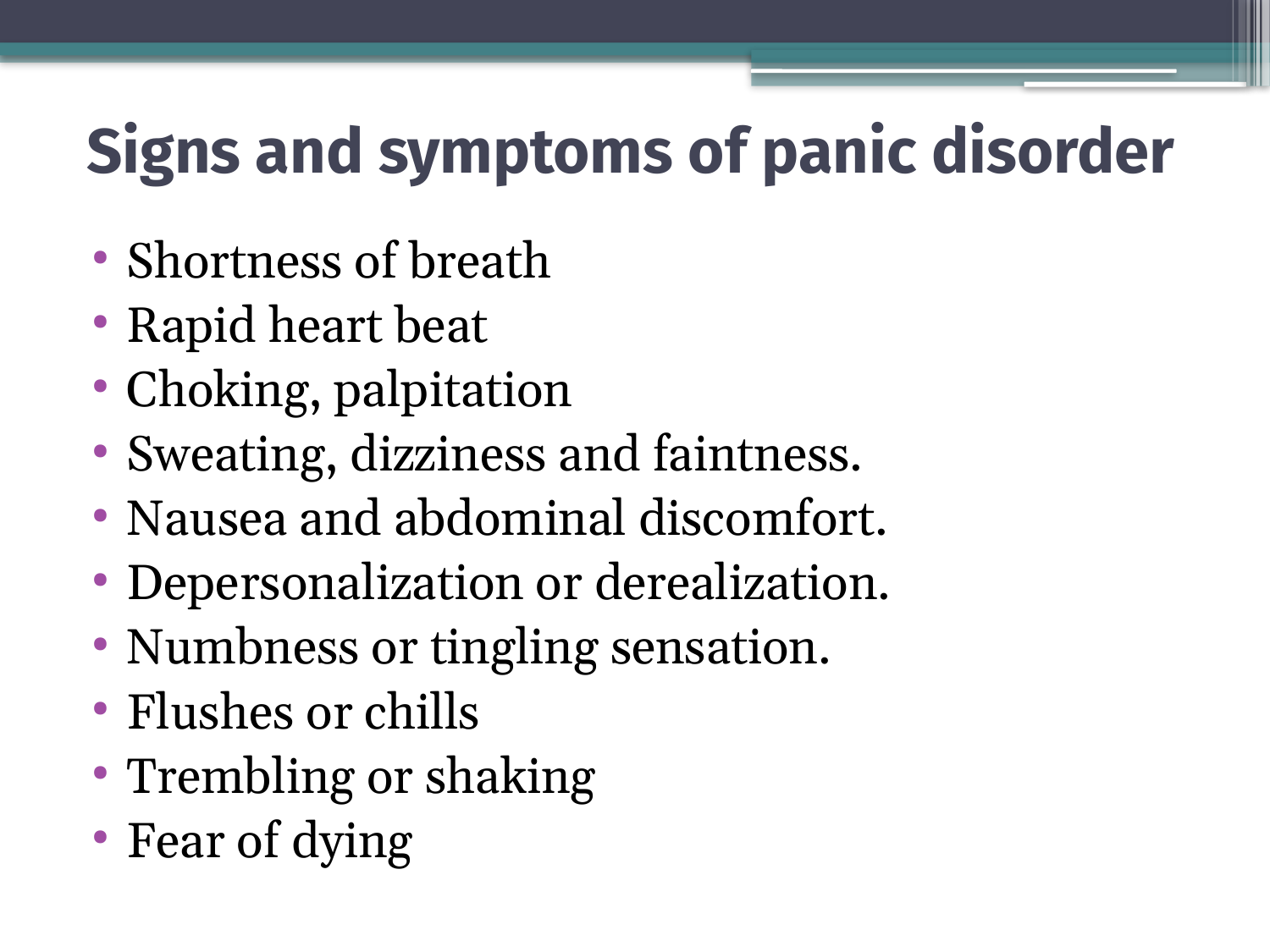

# Signs and symptoms of panic disorder
Shortness of breath
Rapid heart beat
Choking, palpitation
Sweating, dizziness and faintness.
Nausea and abdominal discomfort.
Depersonalization or derealization.
Numbness or tingling sensation.
Flushes or chills
Trembling or shaking
Fear of dying